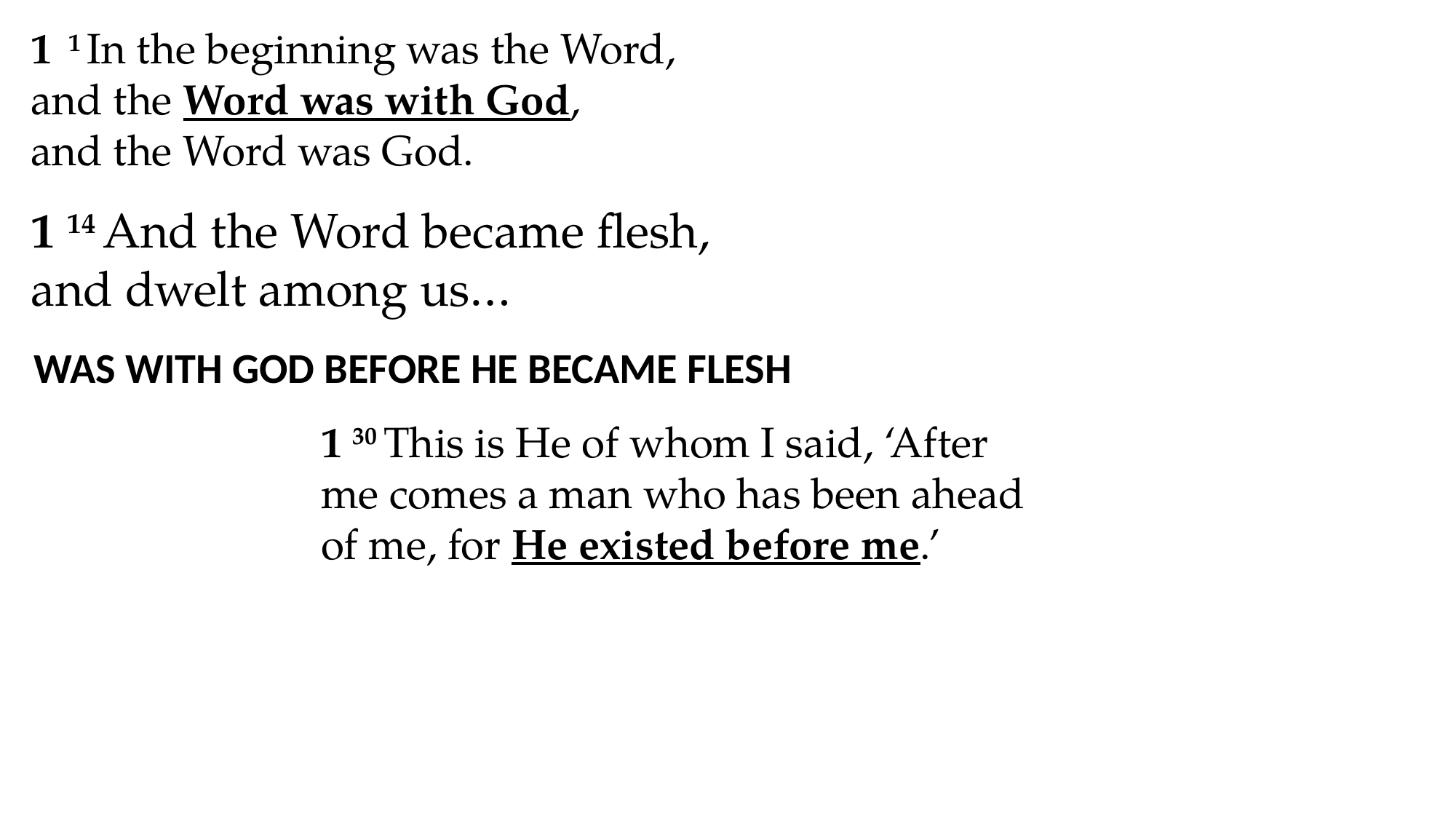

1  1 In the beginning was the Word, and the Word was with God, and the Word was God.
1 14 And the Word became flesh, and dwelt among us…
WAS WITH GOD BEFORE HE BECAME FLESH
1 30 This is He of whom I said, ‘After me comes a man who has been ahead of me, for He existed before me.’